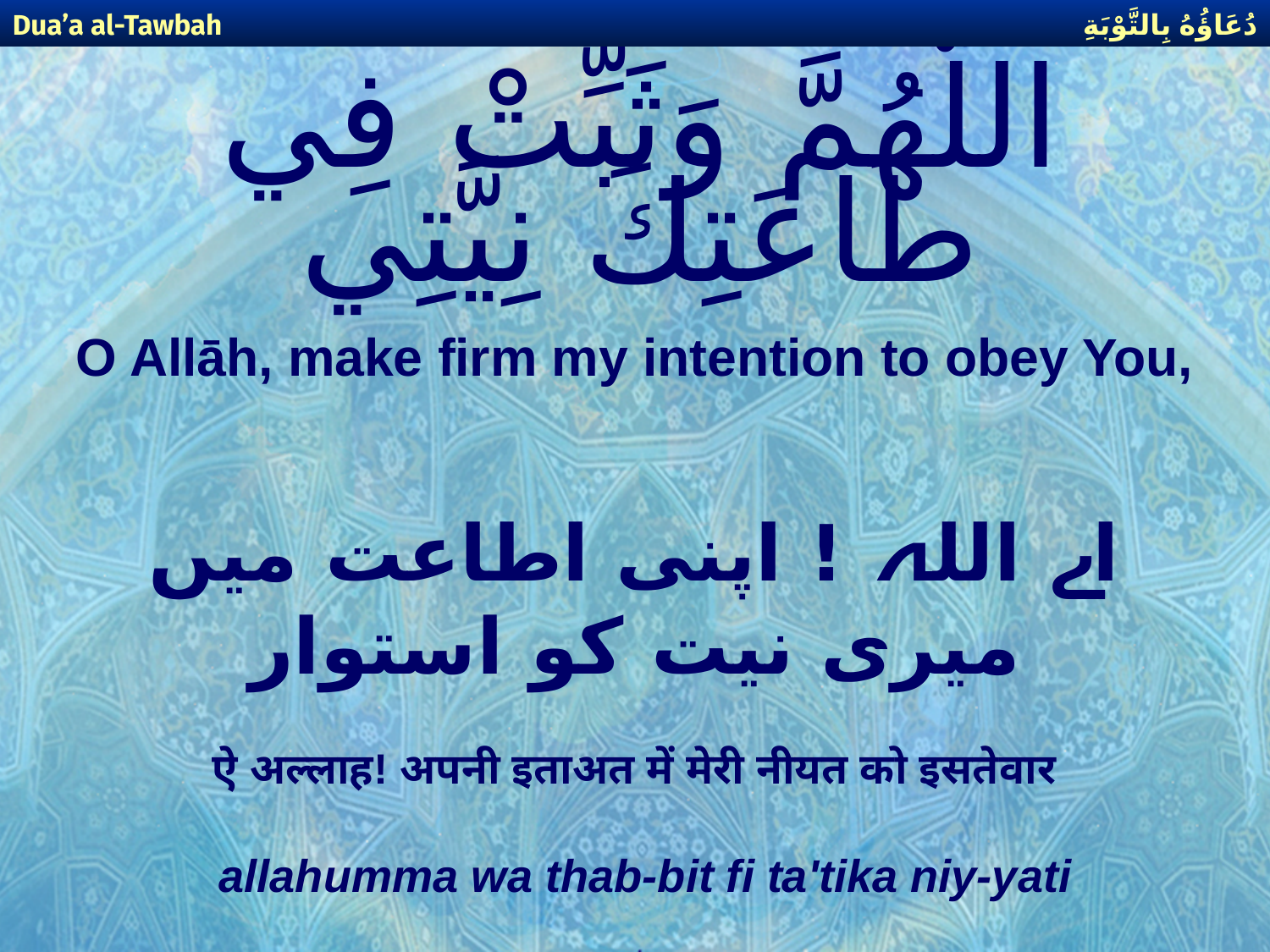

دُعَاؤُهُ بِالتَّوْبَةِ
Dua’a al-Tawbah
# اللَّهُمَّ وَثَبِّتْ فِي طَاعَتِكَ نِيَّتِي
O Allāh, make firm my intention to obey You,
اے اللہ ! اپنی اطاعت میں میری نیت کو استوار
ऐ अल्लाह! अपनी इताअत में मेरी नीयत को इसतेवार
allahumma wa thab-bit fi ta'tika niy-yati